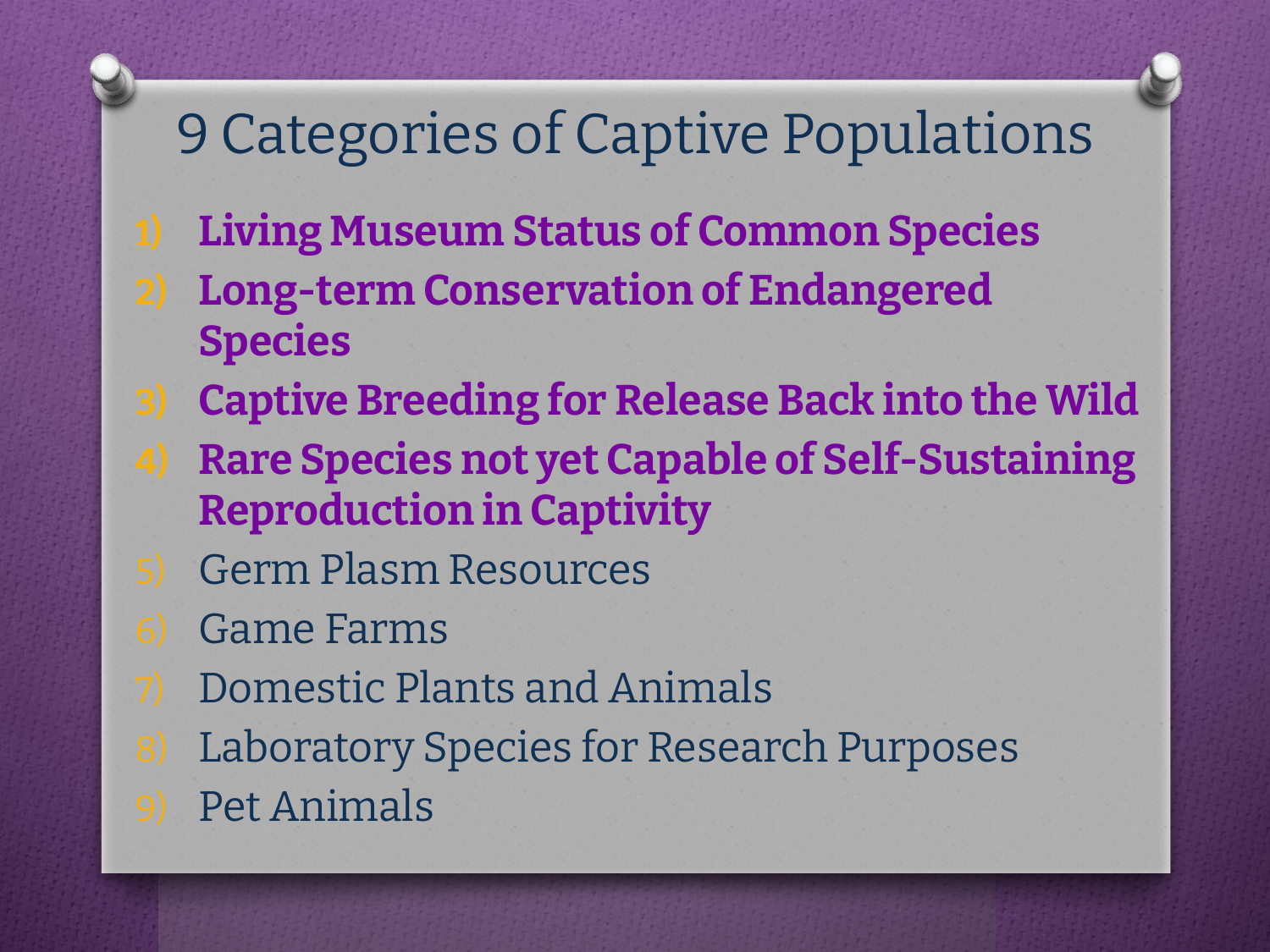

# 9 Categories of Captive Populations
Living Museum Status of Common Species
Long-term Conservation of Endangered Species
Captive Breeding for Release Back into the Wild
Rare Species not yet Capable of Self-Sustaining Reproduction in Captivity
Germ Plasm Resources
Game Farms
Domestic Plants and Animals
Laboratory Species for Research Purposes
Pet Animals